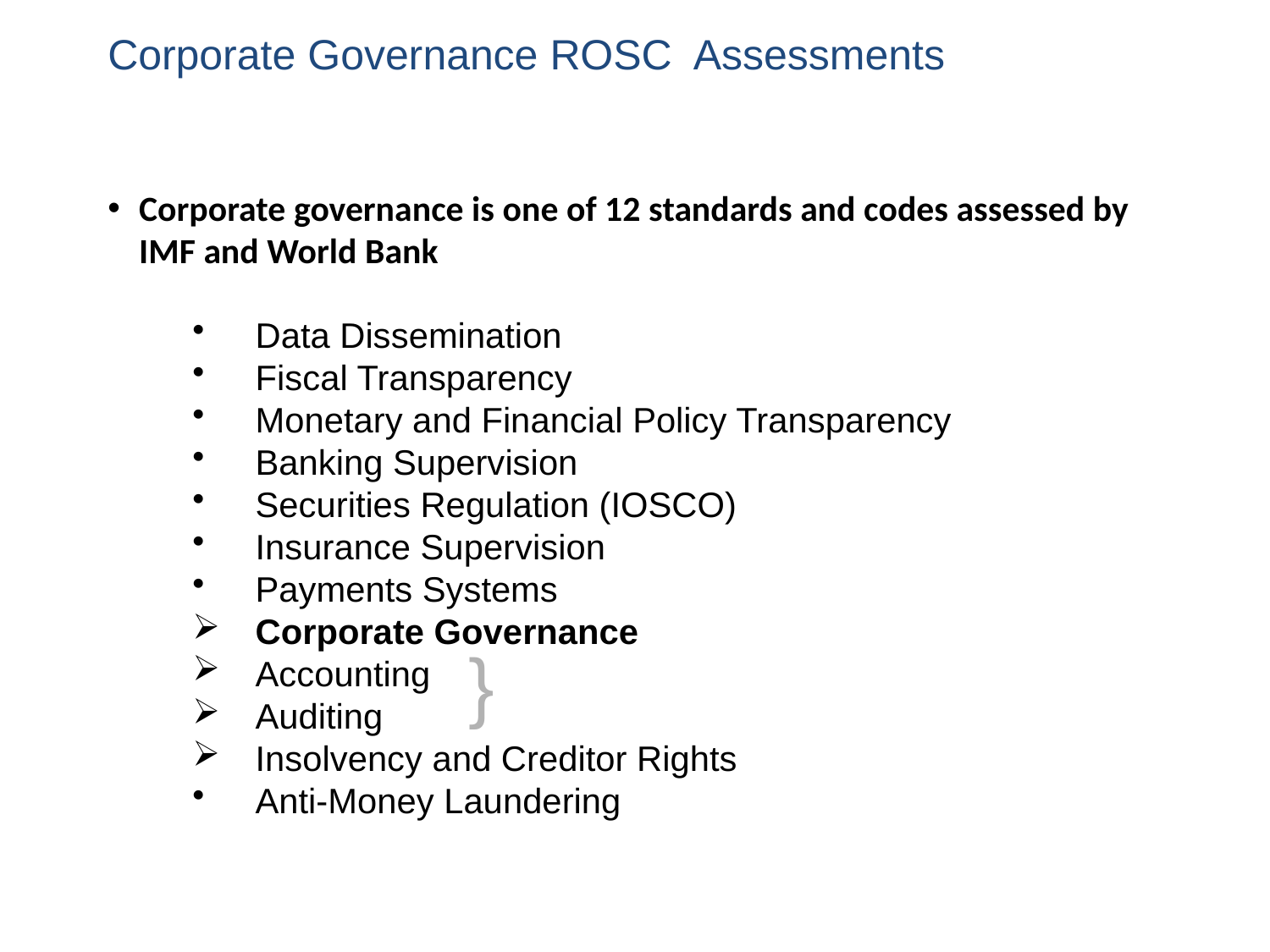

# Corporate Governance ROSC  Assessments
Corporate governance is one of 12 standards and codes assessed by IMF and World Bank
Data Dissemination
Fiscal Transparency
Monetary and Financial Policy Transparency
Banking Supervision
Securities Regulation (IOSCO)
Insurance Supervision
Payments Systems
Corporate Governance
Accounting
Auditing
Insolvency and Creditor Rights
Anti-Money Laundering
}